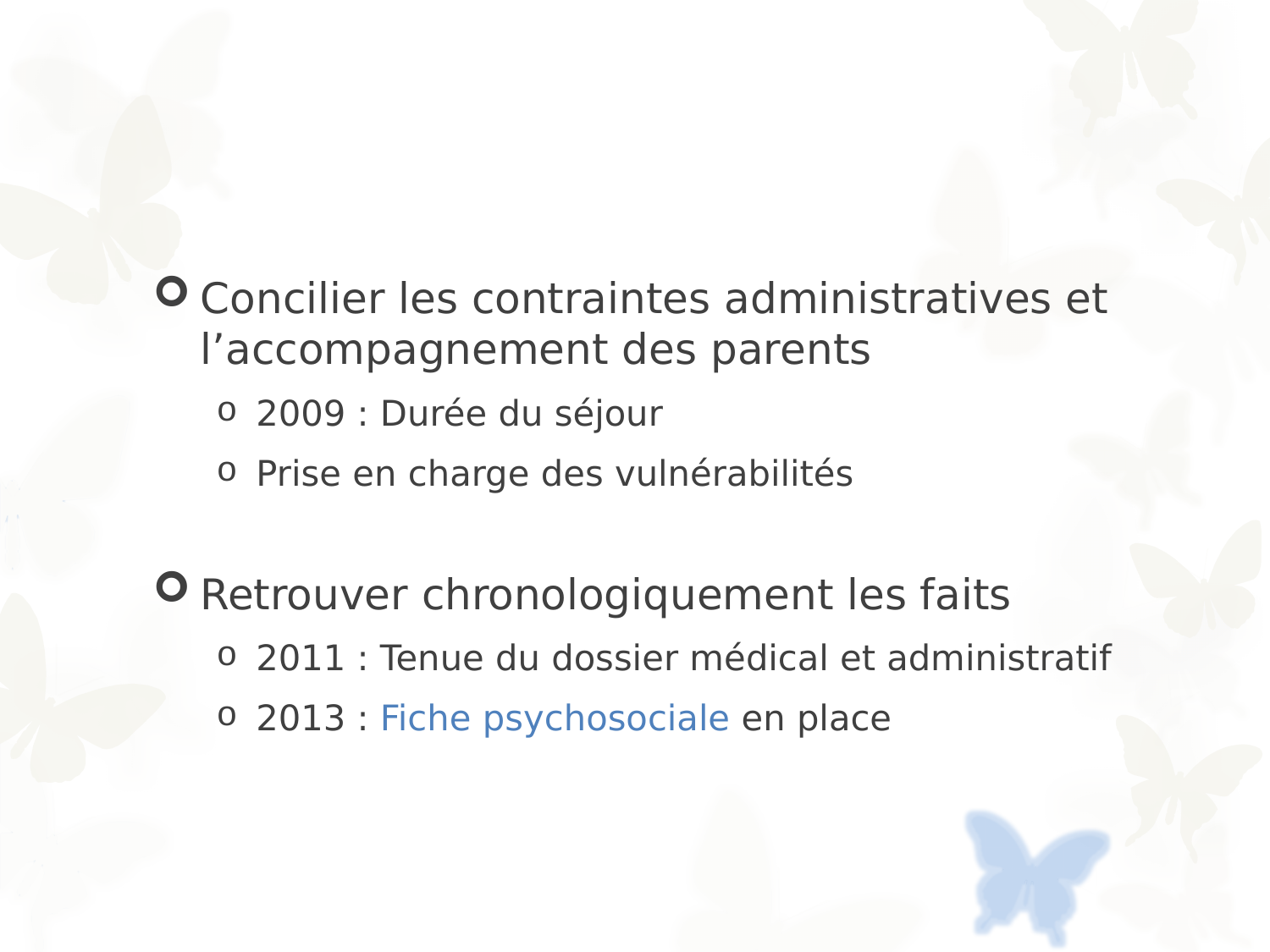

#
Concilier les contraintes administratives et l’accompagnement des parents
2009 : Durée du séjour
Prise en charge des vulnérabilités

Retrouver chronologiquement les faits
2011 : Tenue du dossier médical et administratif
2013 : Fiche psychosociale en place